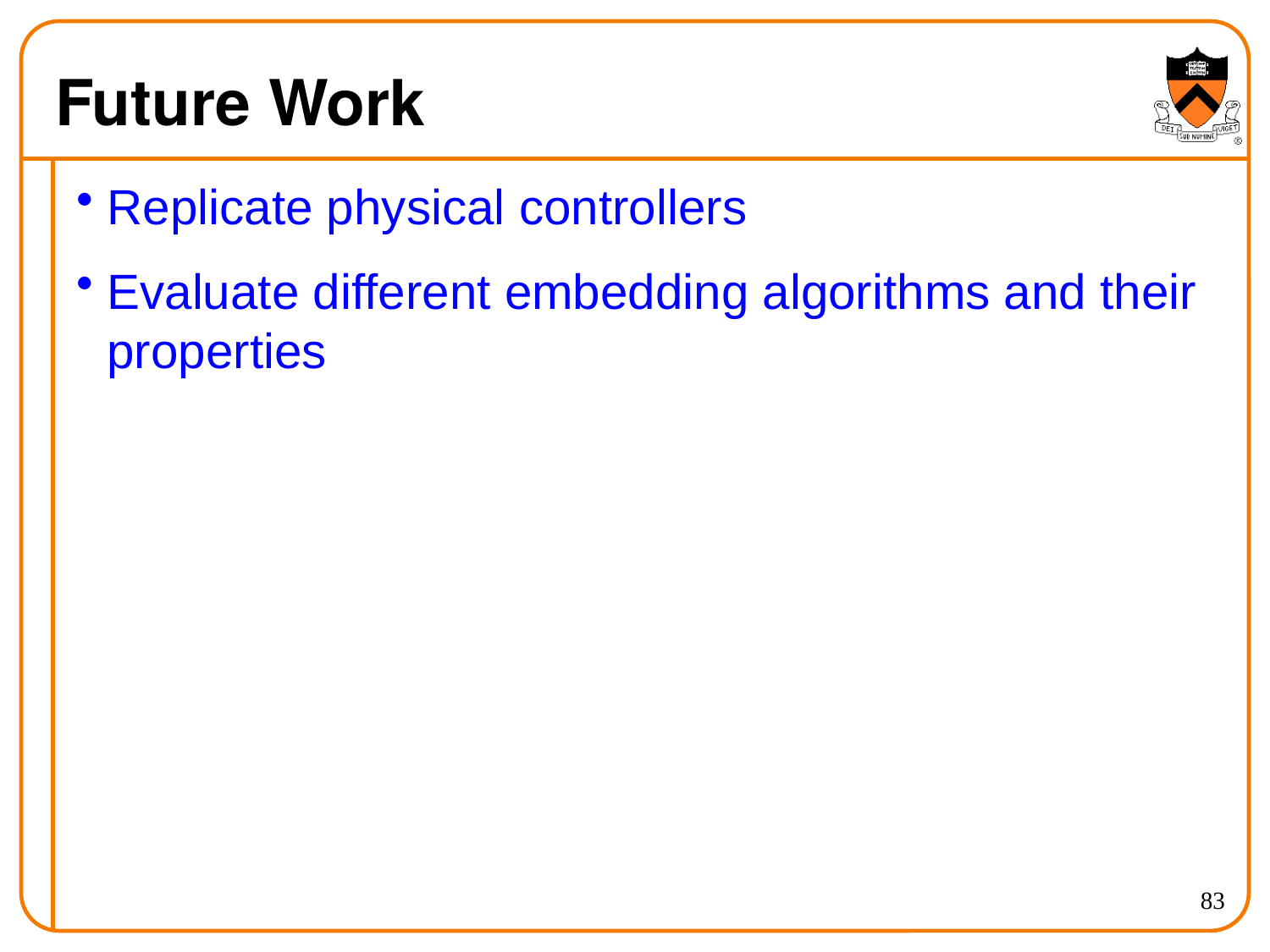

# Future Work
Replicate physical controllers
Evaluate different embedding algorithms and their properties

83